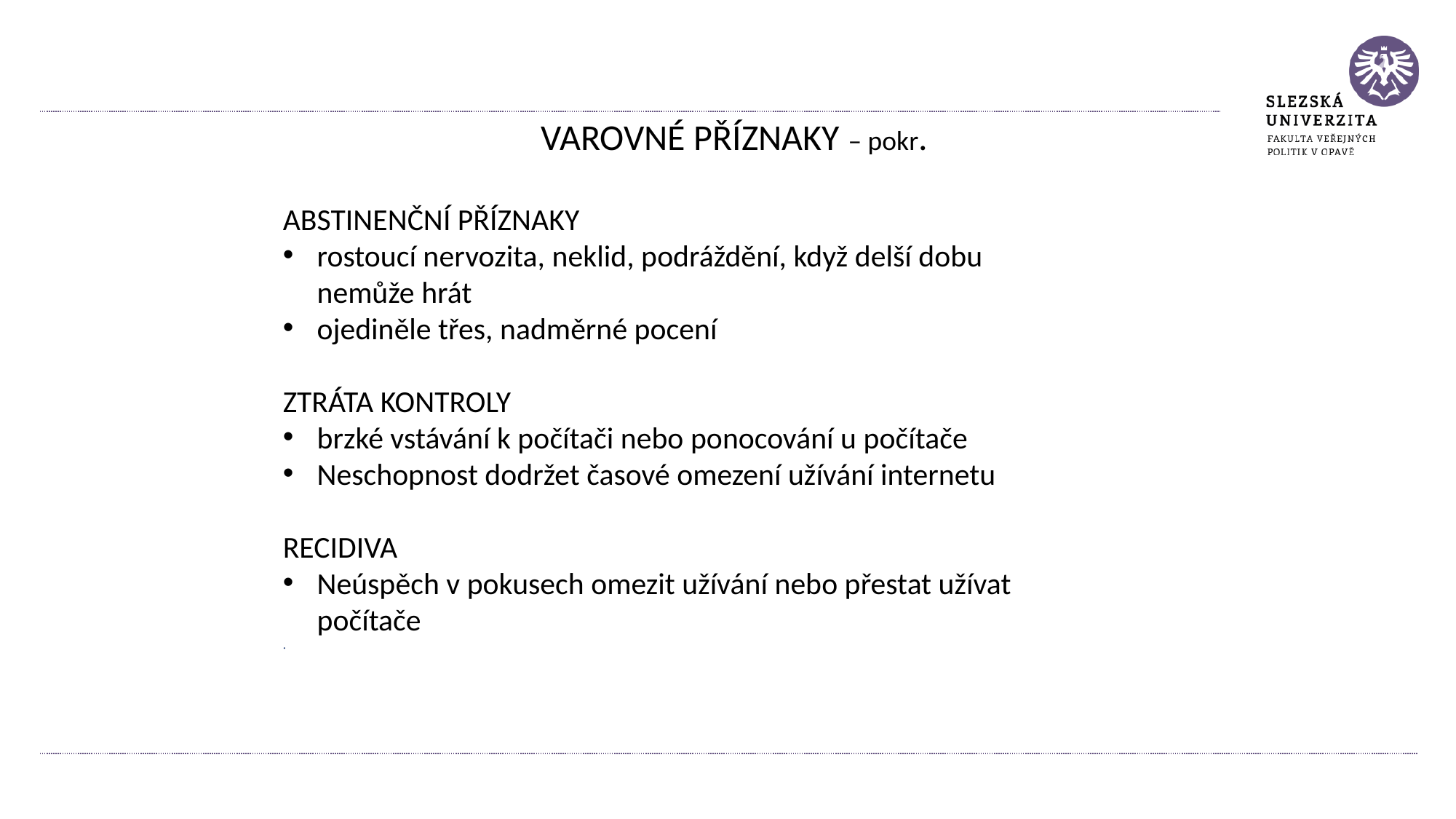

# VAROVNÉ PŘÍZNAKY – pokr.
ABSTINENČNÍ PŘÍZNAKY
rostoucí nervozita, neklid, podráždění, když delší dobu nemůže hrát
ojediněle třes, nadměrné pocení

ZTRÁTA KONTROLY
brzké vstávání k počítači nebo ponocování u počítače
Neschopnost dodržet časové omezení užívání internetu

RECIDIVA
Neúspěch v pokusech omezit užívání nebo přestat užívat počítače
.